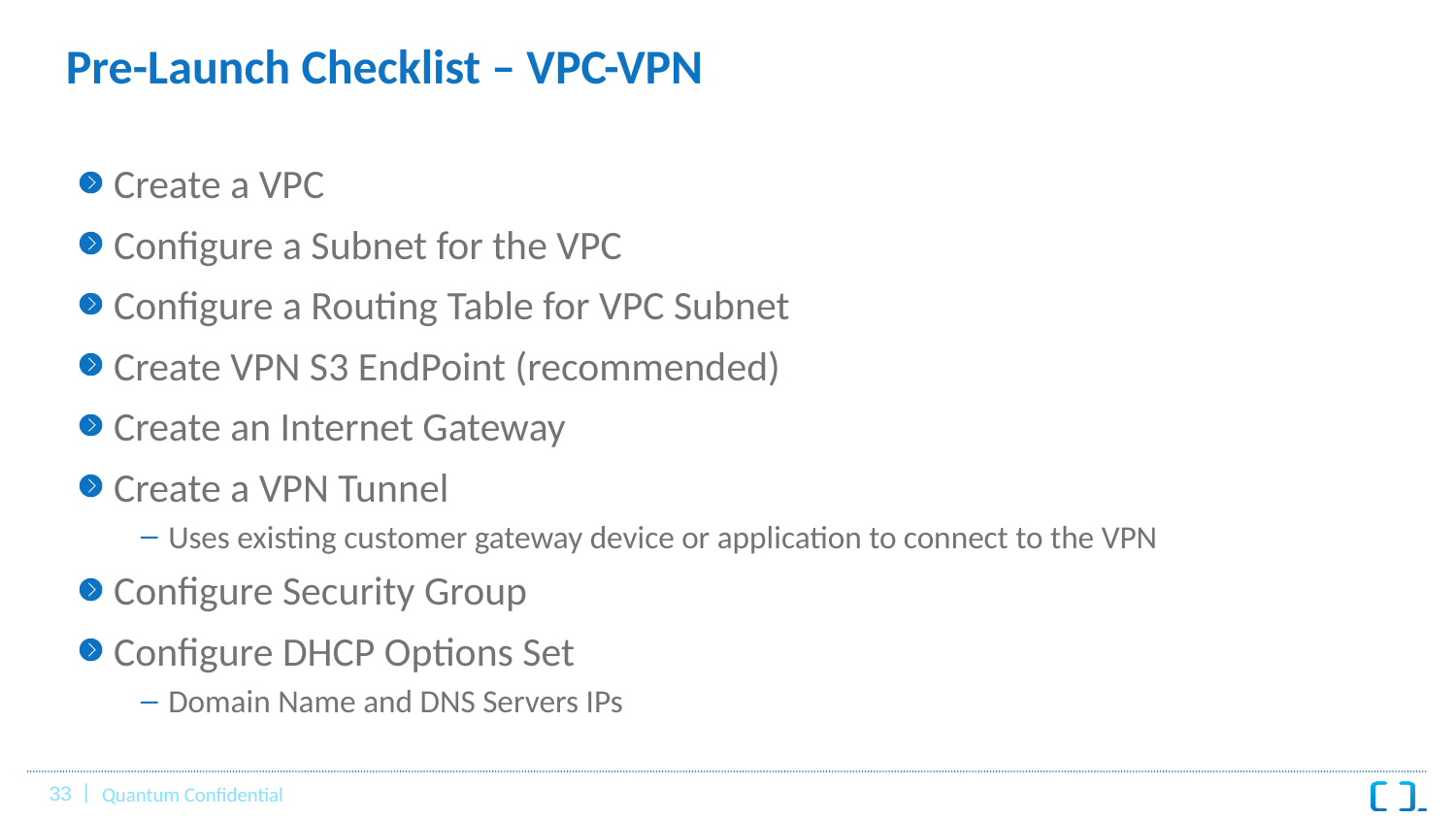

# Pre-Launch Checklist – VPC-VPN
Create a VPC
Configure a Subnet for the VPC
Configure a Routing Table for VPC Subnet
Create VPN S3 EndPoint (recommended)
Create an Internet Gateway
Create a VPN Tunnel
Uses existing customer gateway device or application to connect to the VPN
Configure Security Group
Configure DHCP Options Set
Domain Name and DNS Servers IPs